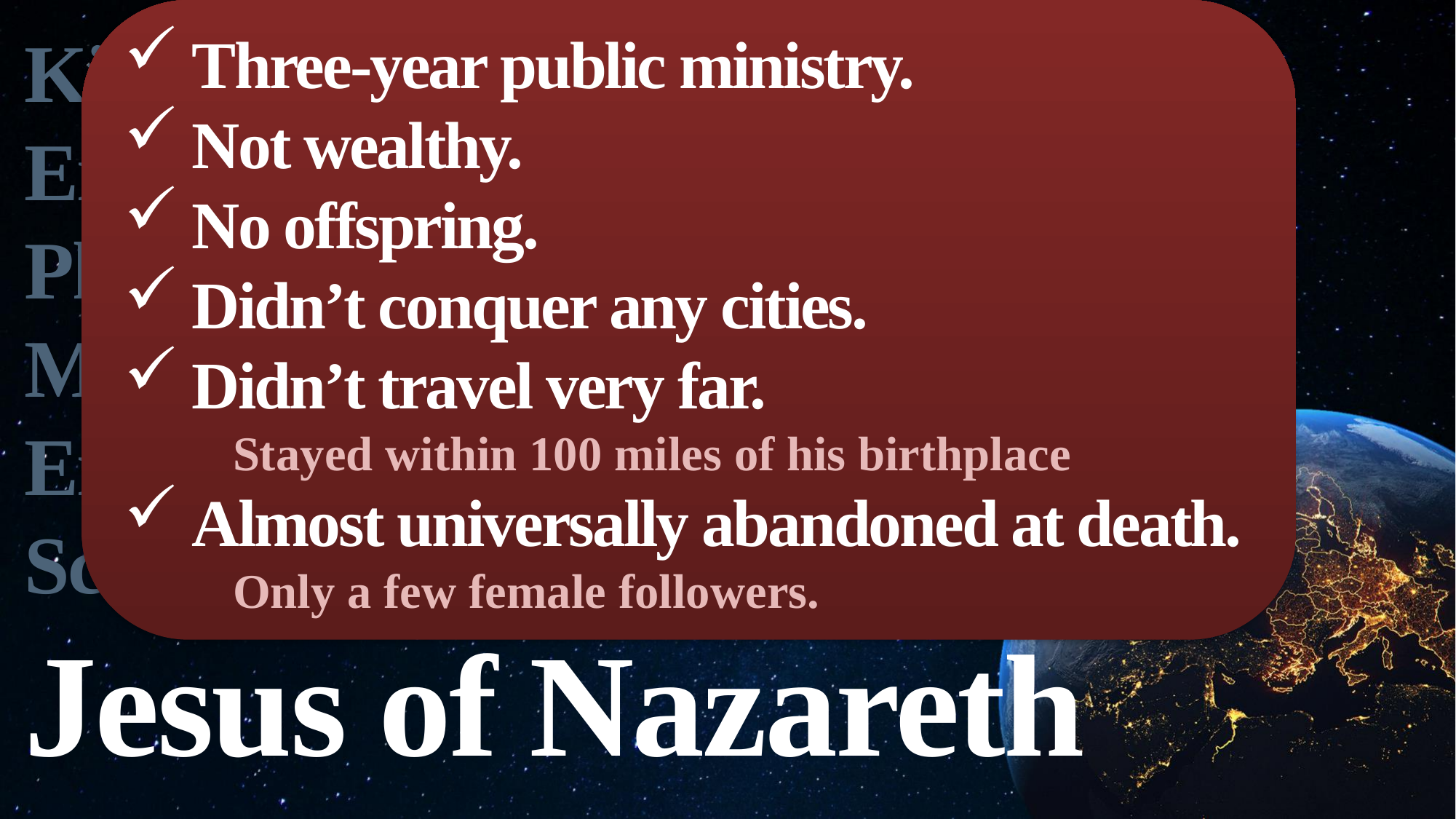

Three-year public ministry.
Not wealthy.
No offspring.
Didn’t conquer any cities.
Didn’t travel very far.
Stayed within 100 miles of his birthplace
Almost universally abandoned at death.
Only a few female followers.
King?
Emperor?
Philosopher?
Military commander?
Entertainer?
Scientist?
Jesus of Nazareth